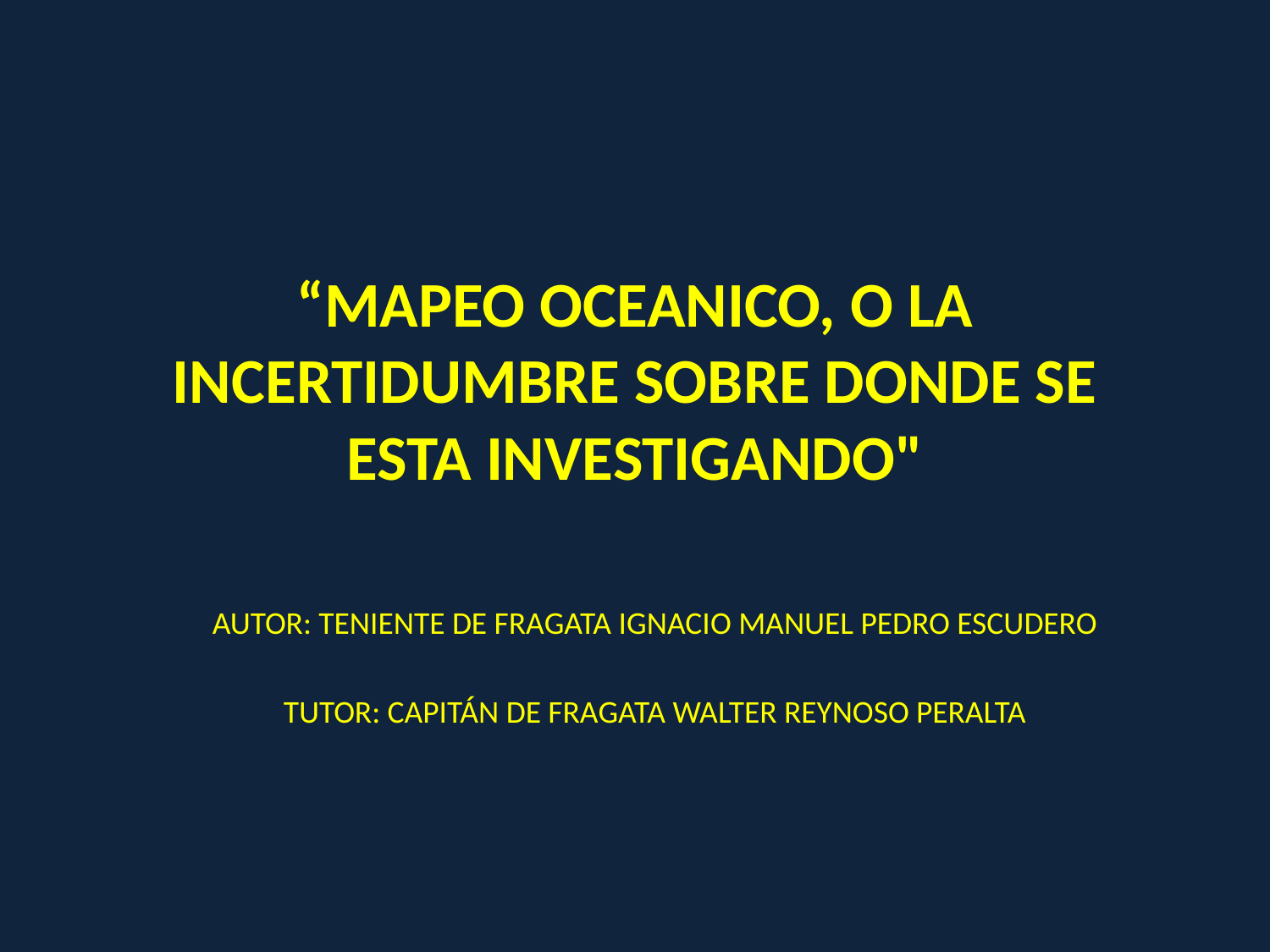

# “MAPEO OCEANICO, O LA INCERTIDUMBRE SOBRE DONDE SE ESTA INVESTIGANDO"
AUTOR: TENIENTE DE FRAGATA IGNACIO MANUEL PEDRO ESCUDERO

TUTOR: CAPITÁN DE FRAGATA WALTER REYNOSO PERALTA